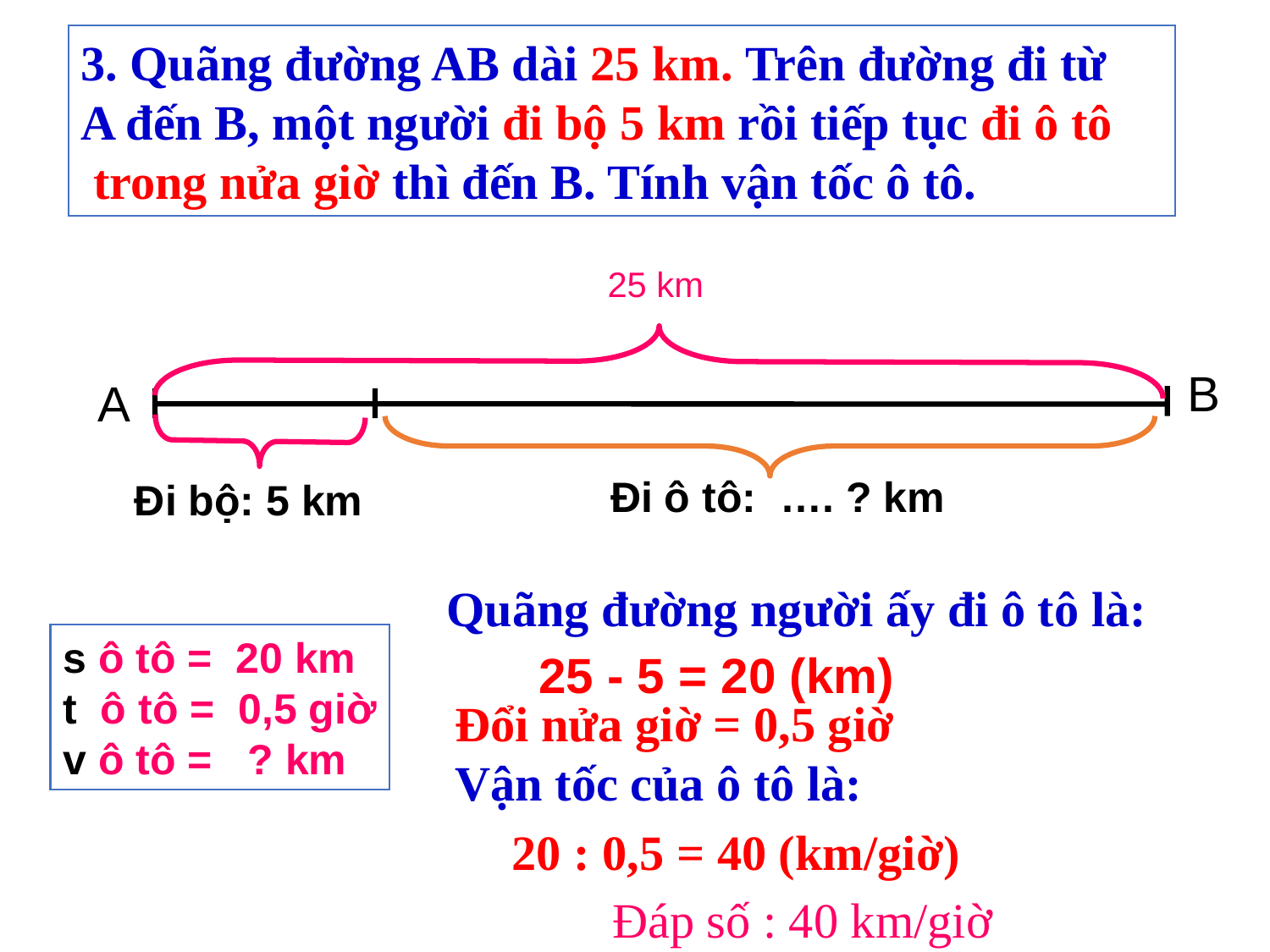

3. Quãng đường AB dài 25 km. Trên đường đi từ
A đến B, một người đi bộ 5 km rồi tiếp tục đi ô tô
 trong nửa giờ thì đến B. Tính vận tốc ô tô.

25 km

B
A

Đi ô tô:  …. ? km
Đi bộ: 5 km
Quãng đường người ấy đi ô tô là:
s ô tô =  20 km
t  ô tô =  0,5 giờ
v ô tô =   ? km
25 - 5 = 20 (km)
Đổi nửa giờ = 0,5 giờ
Vận tốc của ô tô là:
20 : 0,5 = 40 (km/giờ)
Đáp số : 40 km/giờ